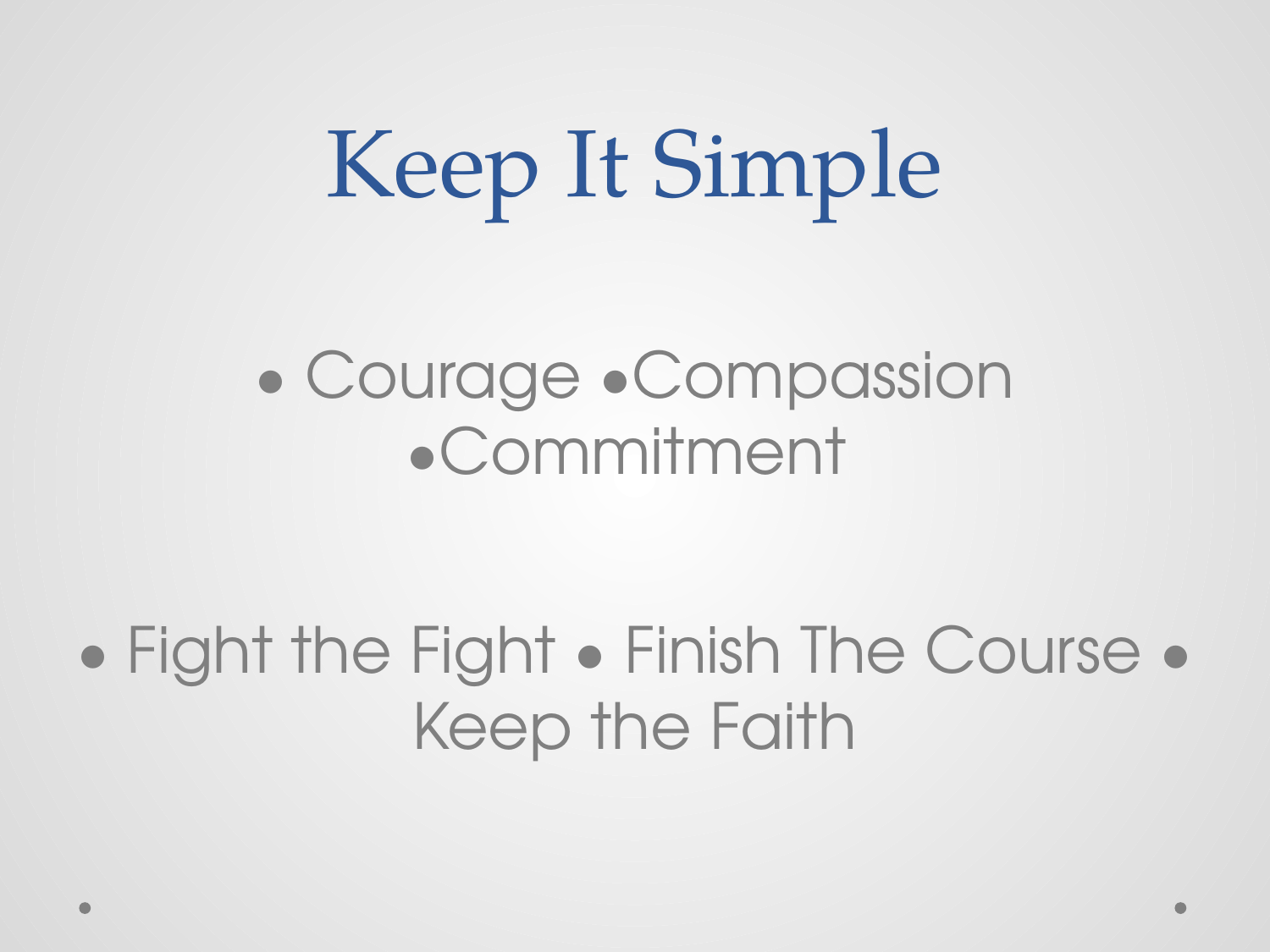

# Keep It Simple
• Courage •Compassion
•Commitment

• Fight the Fight • Finish The Course • Keep the Faith